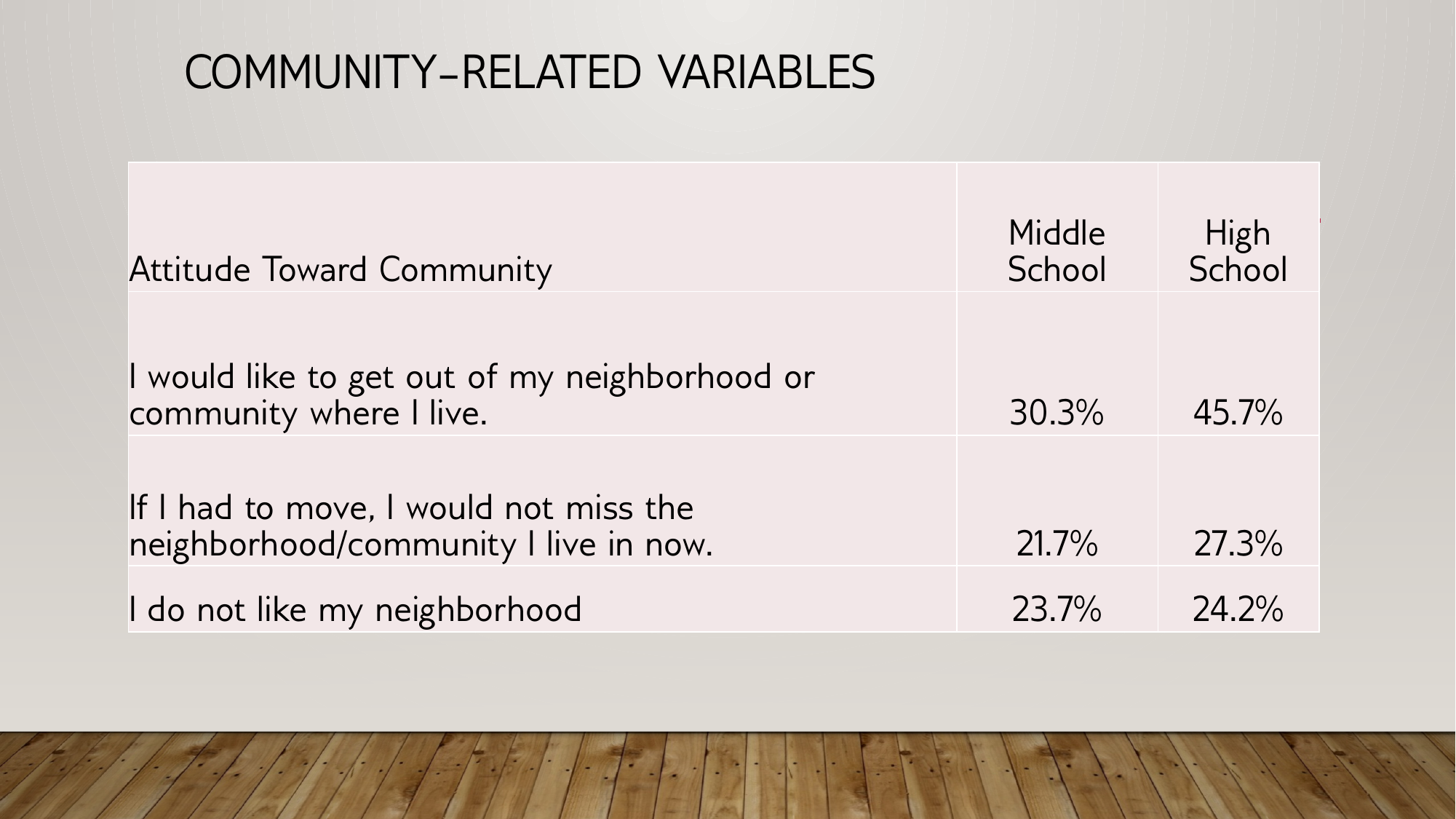

# Community–Related Variables
| Attitude Toward Community | Middle School | High School |
| --- | --- | --- |
| I would like to get out of my neighborhood or community where I live. | 30.3% | 45.7% |
| If I had to move, I would not miss the neighborhood/community I live in now. | 21.7% | 27.3% |
| I do not like my neighborhood | 23.7% | 24.2% |